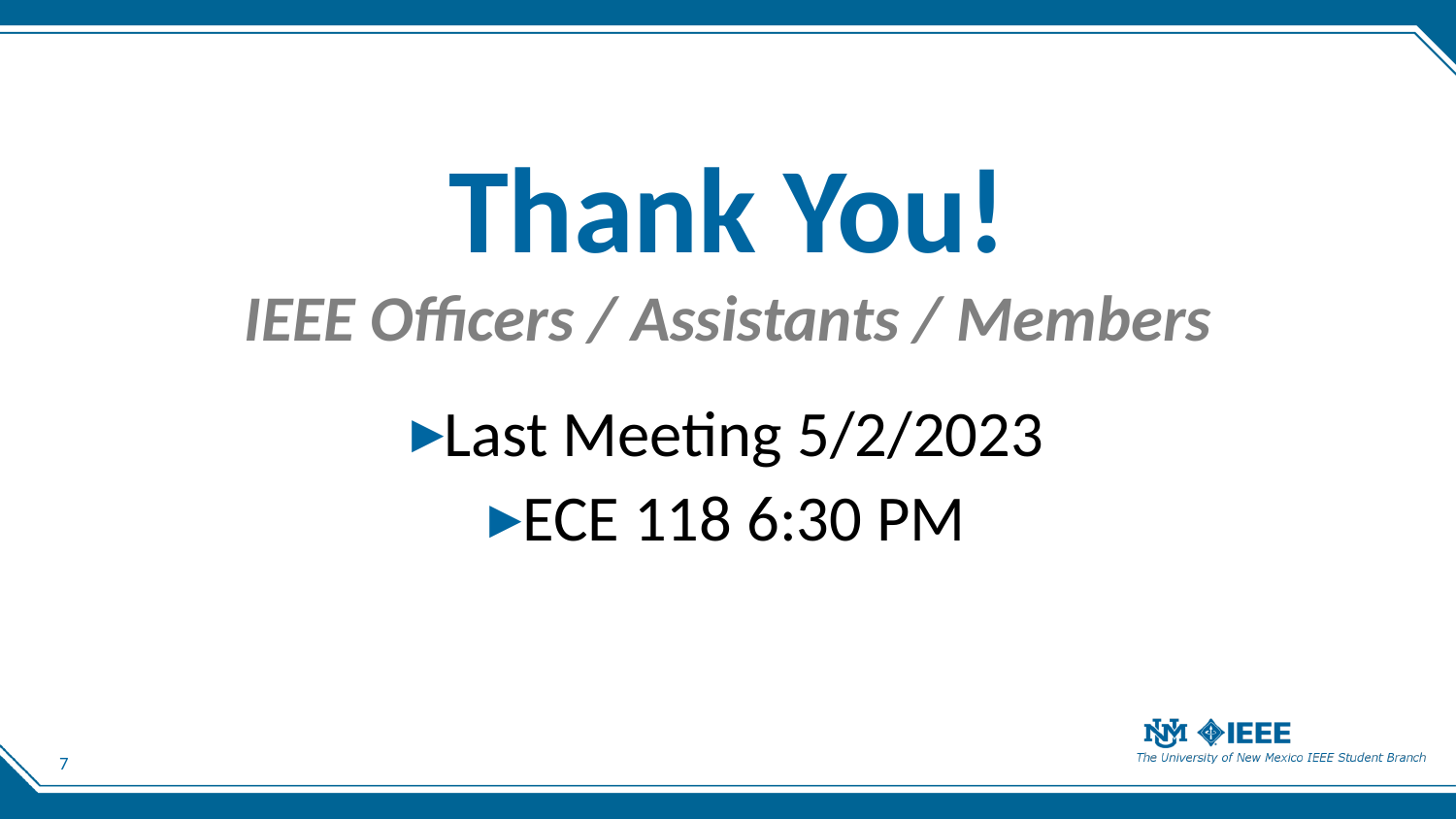

# Thank You!
IEEE Officers / Assistants / Members
Last Meeting 5/2/2023
ECE 118 6:30 PM
7